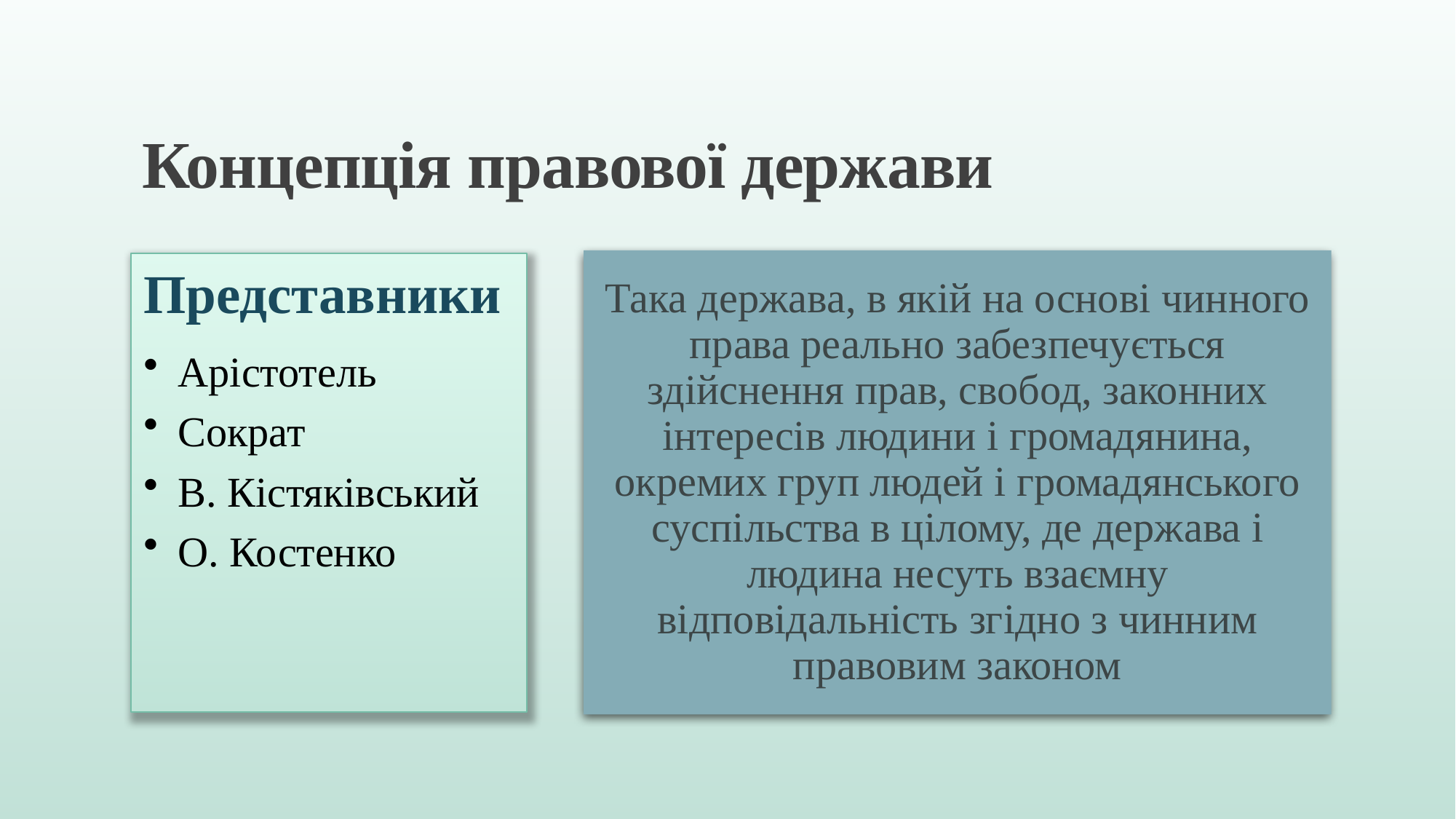

# Концепція правової держави
Представники
Арістотель
Сократ
В. Кістяківський
О. Костенко
Така держава, в якій на основі чинного права реально забезпечується здійснення прав, свобод, законних інтересів людини і громадянина, окремих груп людей і громадянського суспільства в цілому, де держава і людина несуть взаємну відповідальність згідно з чинним правовим законом